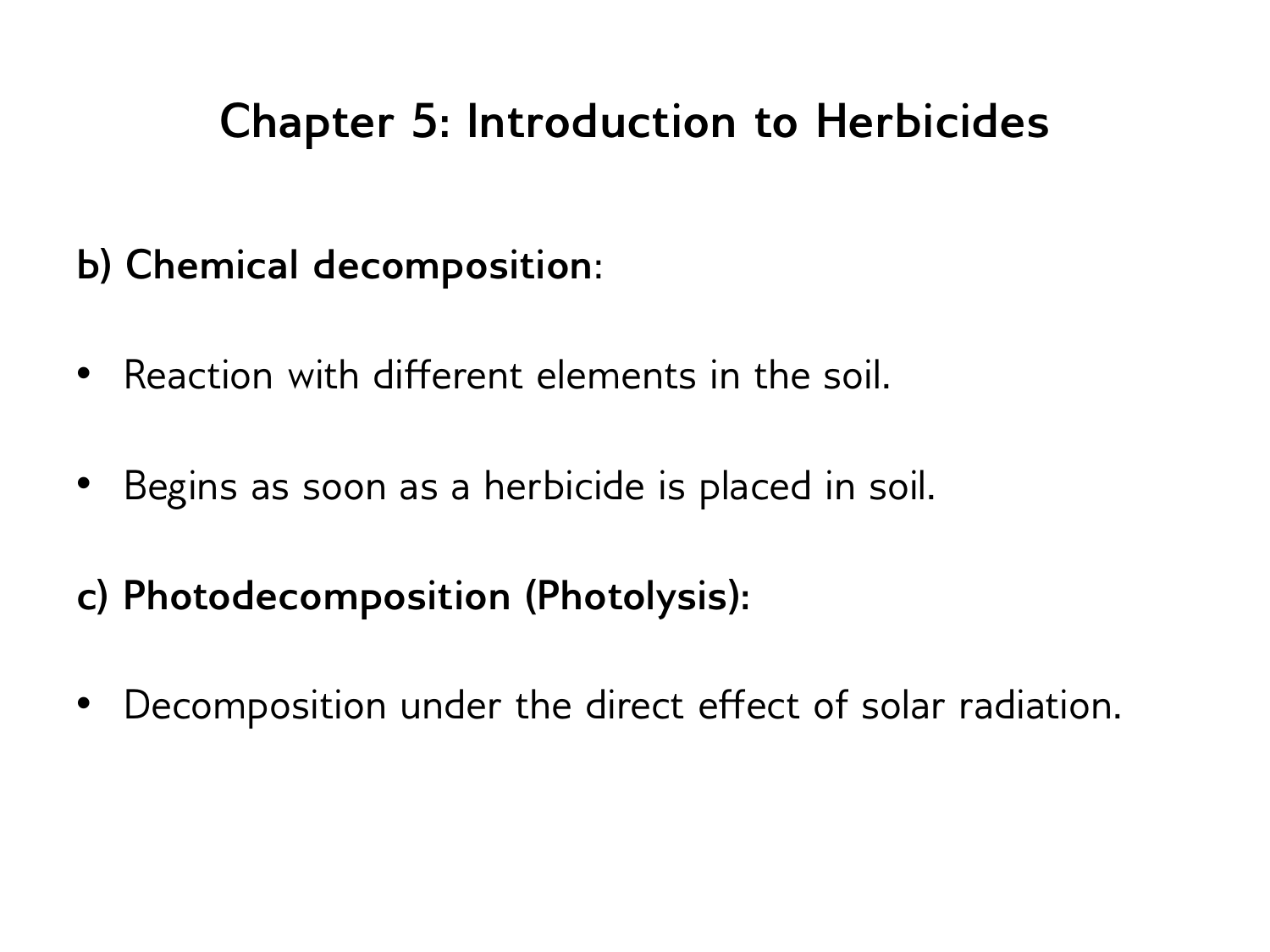

# Chapter 5: Introduction to Herbicides
b) Chemical decomposition:
Reaction with different elements in the soil.
Begins as soon as a herbicide is placed in soil.
c) Photodecomposition (Photolysis):
Decomposition under the direct effect of solar radiation.